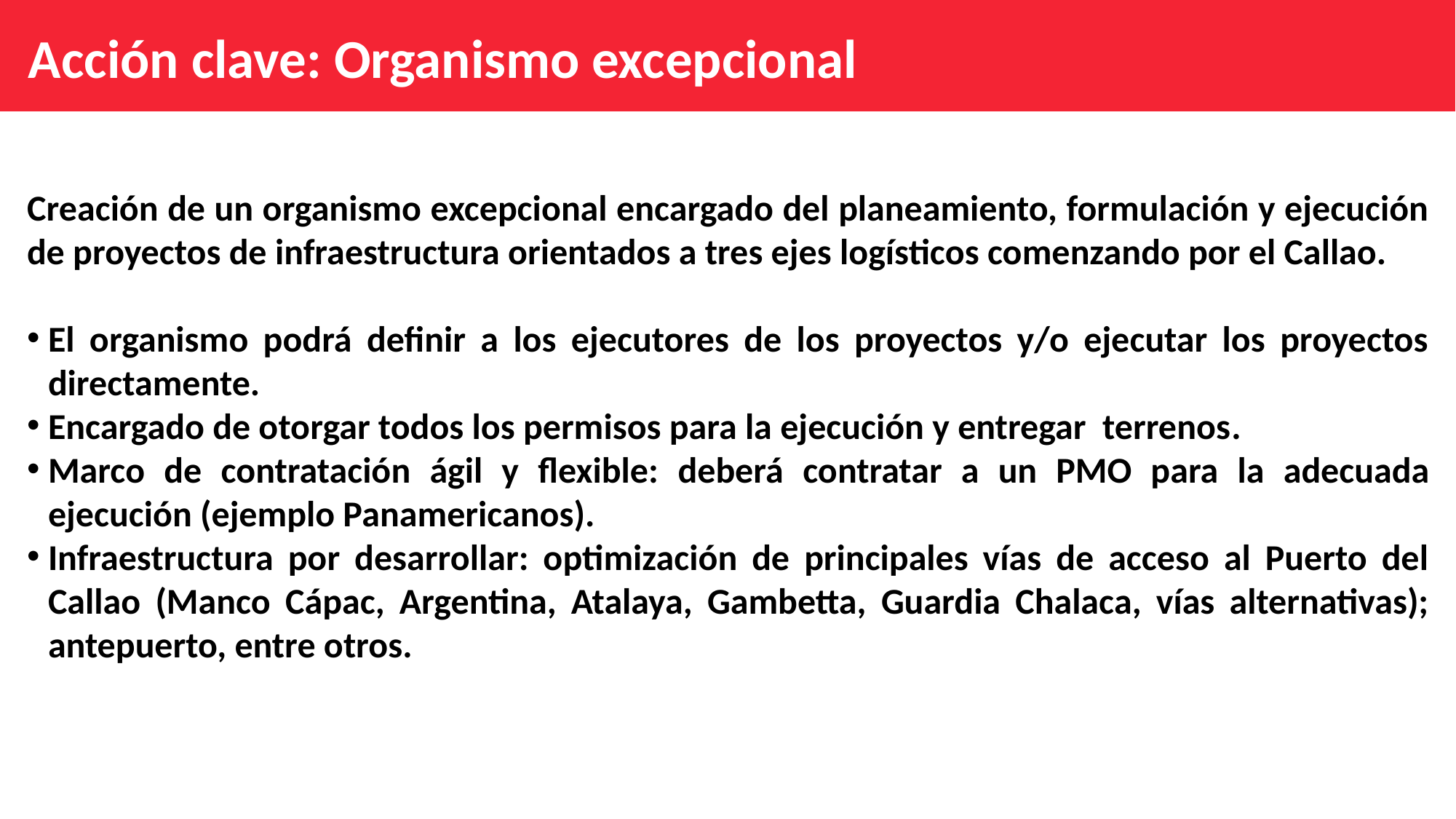

Acción clave: Organismo excepcional
Creación de un organismo excepcional encargado del planeamiento, formulación y ejecución de proyectos de infraestructura orientados a tres ejes logísticos comenzando por el Callao.

El organismo podrá definir a los ejecutores de los proyectos y/o ejecutar los proyectos directamente.
Encargado de otorgar todos los permisos para la ejecución y entregar  terrenos.
Marco de contratación ágil y flexible: deberá contratar a un PMO para la adecuada ejecución (ejemplo Panamericanos).
Infraestructura por desarrollar: optimización de principales vías de acceso al Puerto del Callao (Manco Cápac, Argentina, Atalaya, Gambetta, Guardia Chalaca, vías alternativas); antepuerto, entre otros.